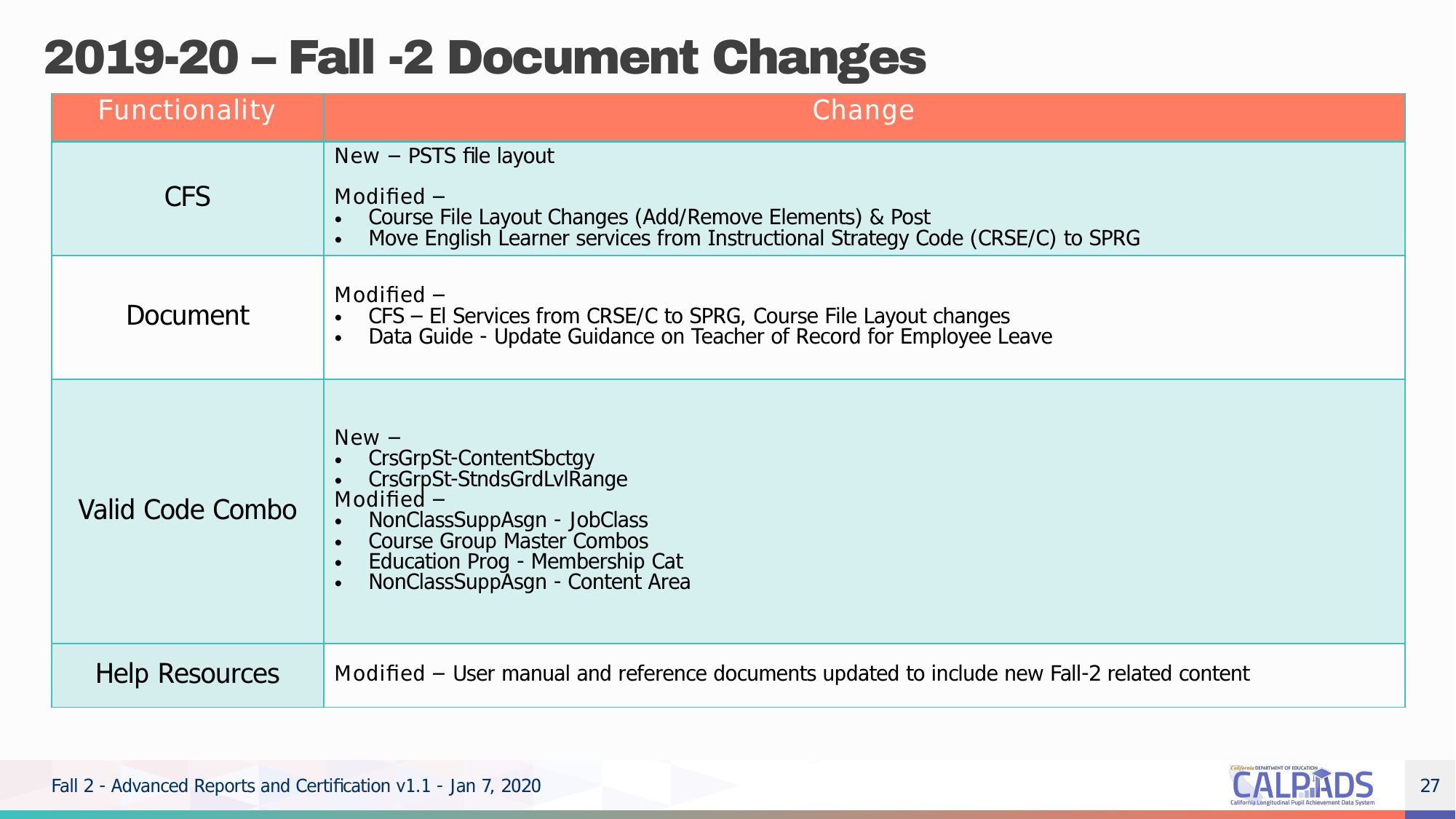

# 2019-20 – Fall -2 Document Changes
| Functionality | Change |
| --- | --- |
| CFS | New – PSTS file layout Modified – Course File Layout Changes (Add/Remove Elements) & Post Move English Learner services from Instructional Strategy Code (CRSE/C) to SPRG |
| Document | Modified – CFS – El Services from CRSE/C to SPRG, Course File Layout changes Data Guide - Update Guidance on Teacher of Record for Employee Leave |
| Valid Code Combo | New – CrsGrpSt-ContentSbctgy CrsGrpSt-StndsGrdLvlRange Modified – NonClassSuppAsgn - JobClass Course Group Master Combos Education Prog - Membership Cat NonClassSuppAsgn - Content Area |
| Help Resources | Modified – User manual and reference documents updated to include new Fall-2 related content |
Fall 2 - Advanced Reports and Certification v1.1 - Jan 7, 2020
27